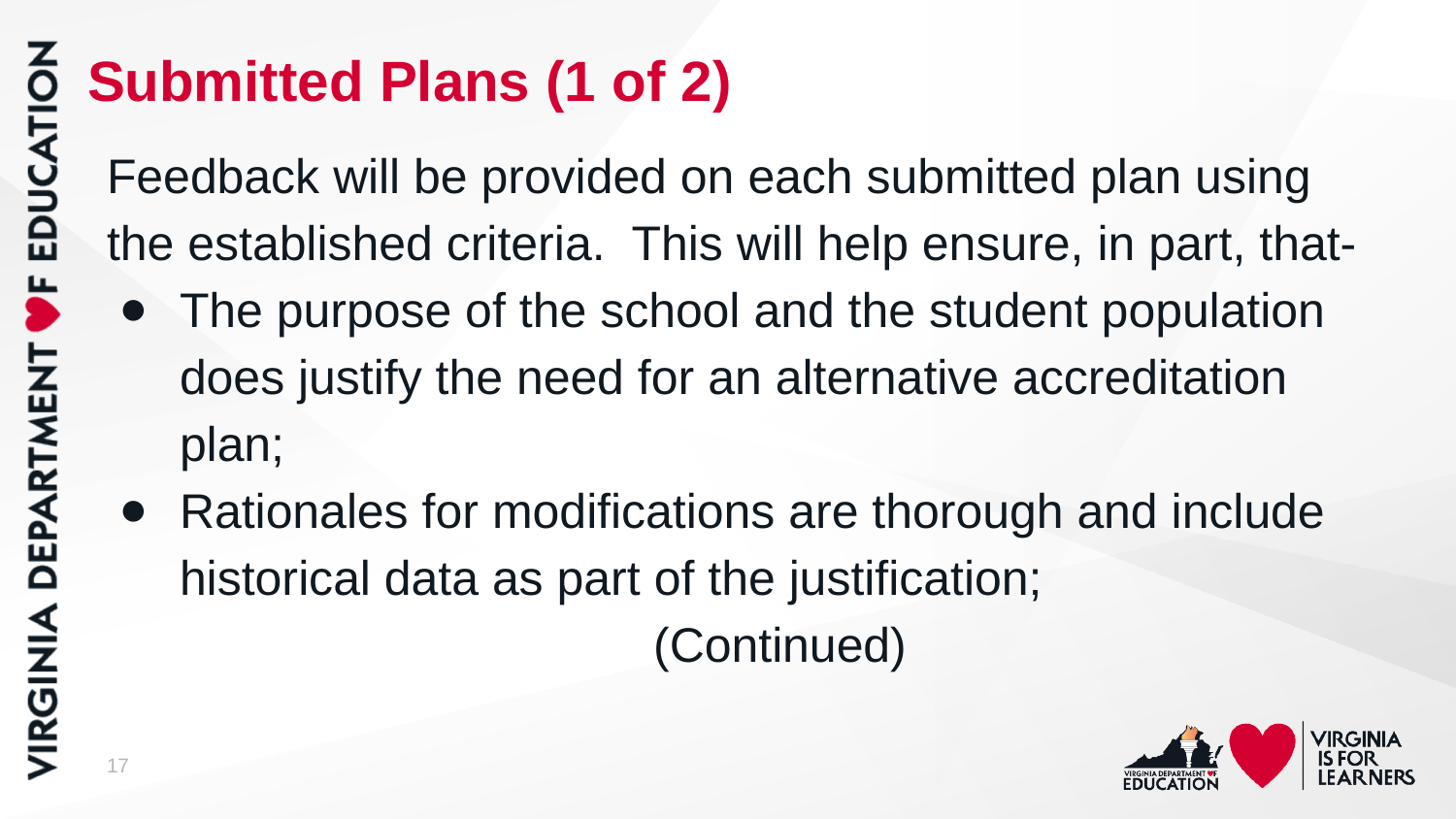

# Submitted Plans (1 of 2)
Feedback will be provided on each submitted plan using the established criteria.  This will help ensure, in part, that-
The purpose of the school and the student population does justify the need for an alternative accreditation plan;
Rationales for modifications are thorough and include historical data as part of the justification;
(Continued)

17